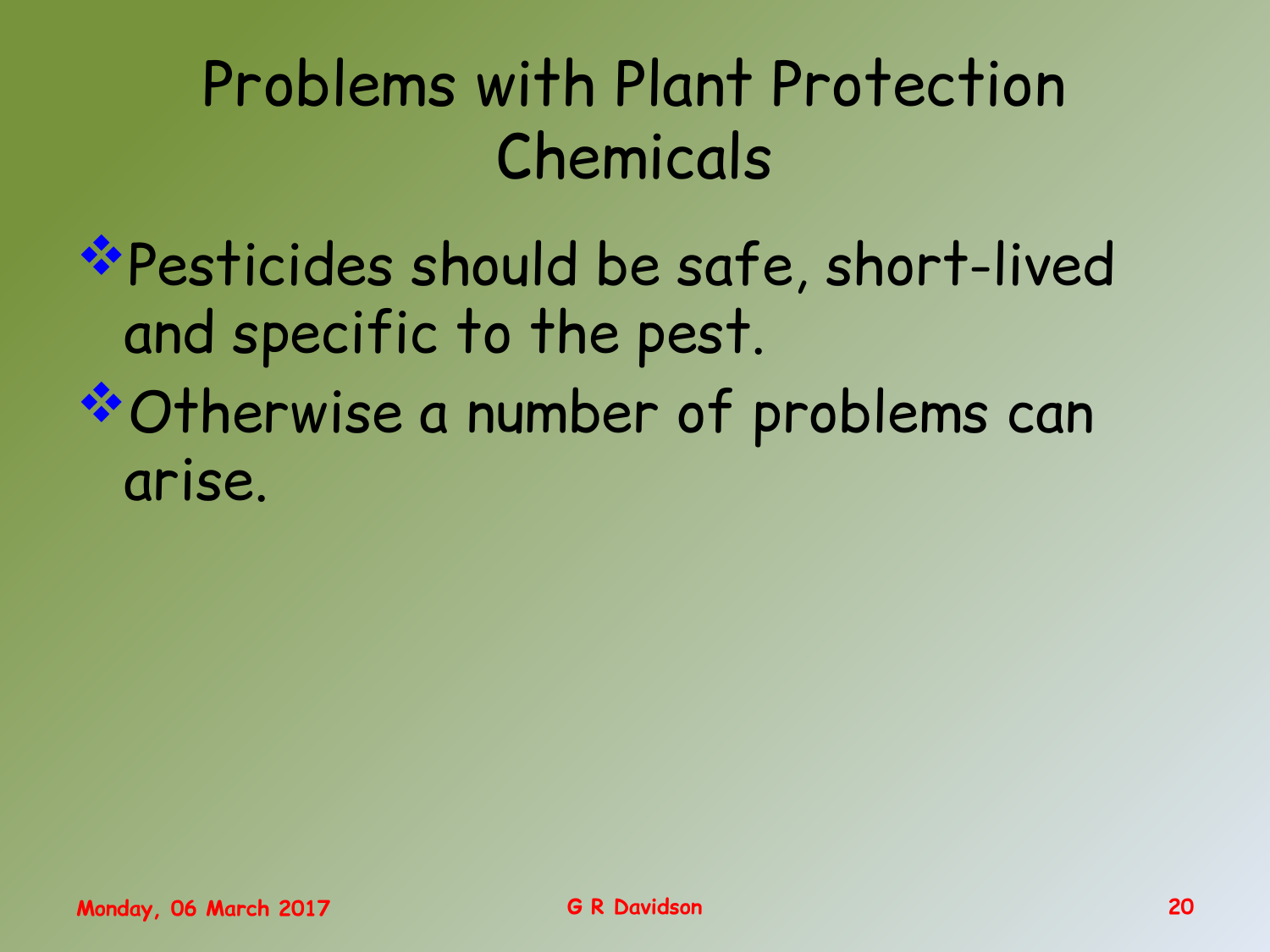

# Problems with Plant Protection Chemicals
Pesticides should be safe, short-lived and specific to the pest.
Otherwise a number of problems can arise.
Monday, 06 March 2017
G R Davidson
20